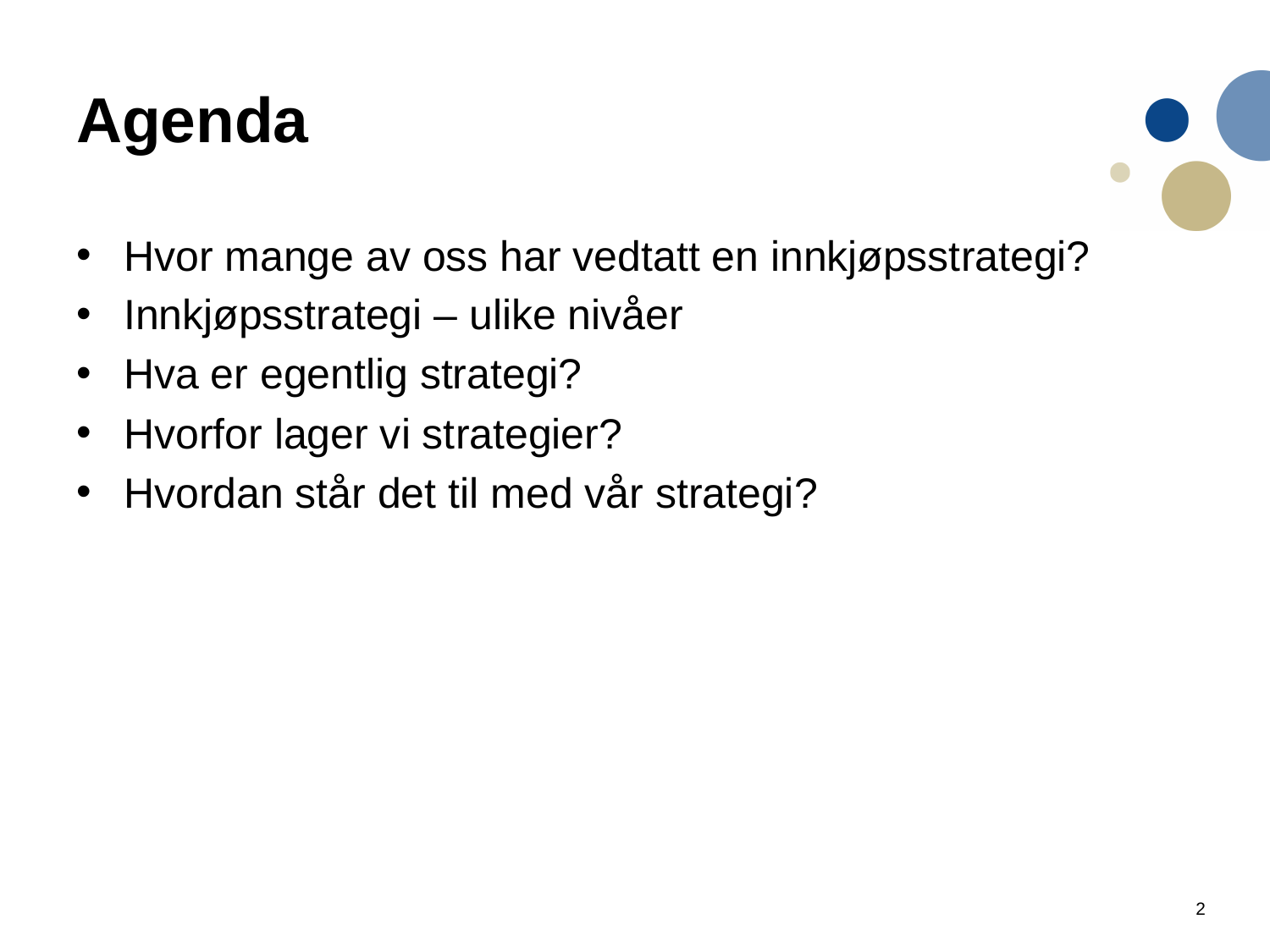

# Agenda
Hvor mange av oss har vedtatt en innkjøpsstrategi?
Innkjøpsstrategi – ulike nivåer
Hva er egentlig strategi?
Hvorfor lager vi strategier?
Hvordan står det til med vår strategi?